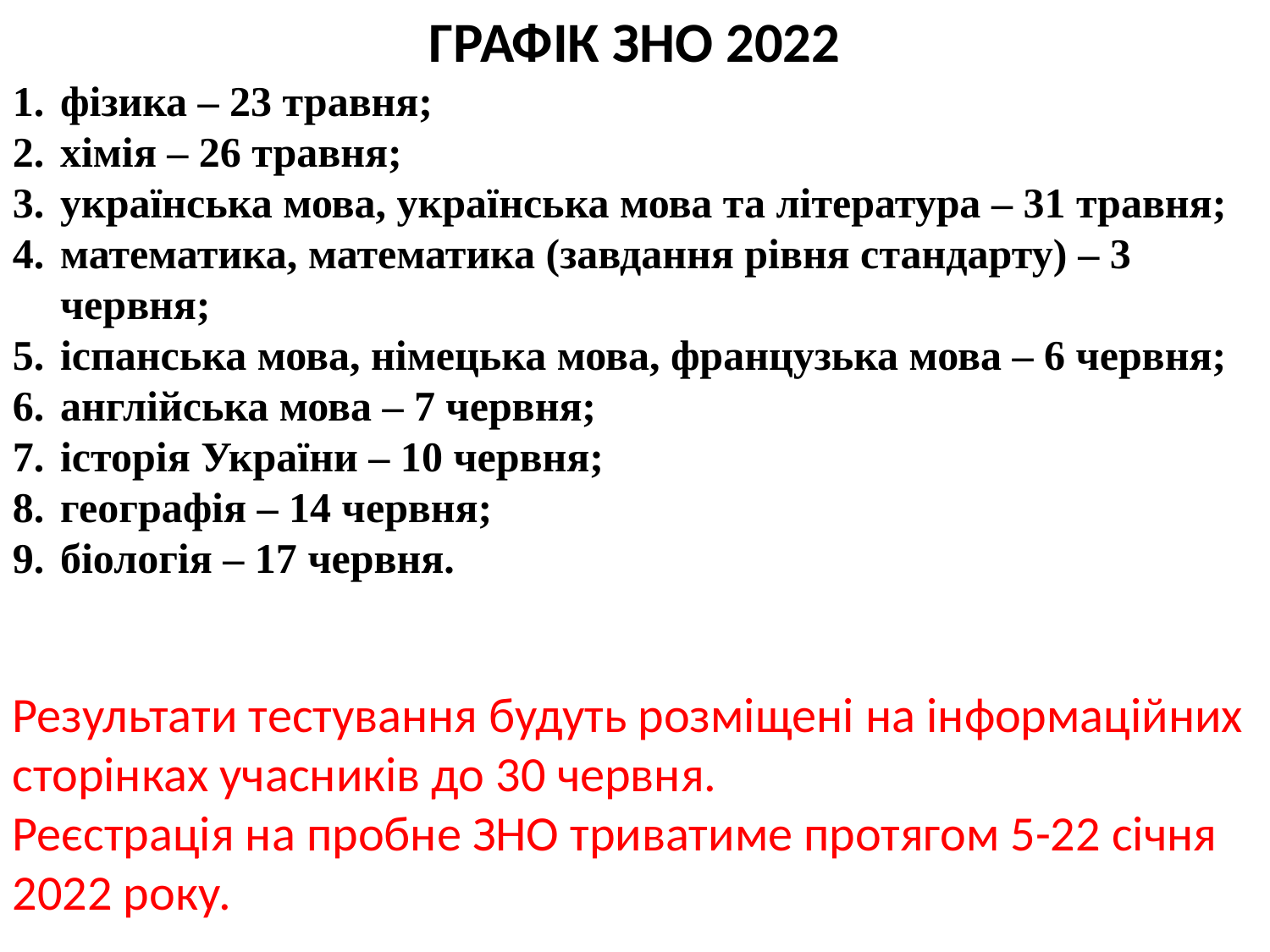

ГРАФІК ЗНО 2022
фізика – 23 травня;
хімія – 26 травня;
українська мова, українська мова та література – 31 травня;
математика, математика (завдання рівня стандарту) – 3 червня;
іспанська мова, німецька мова, французька мова – 6 червня;
англійська мова – 7 червня;
історія України – 10 червня;
географія – 14 червня;
біологія – 17 червня.

Результати тестування будуть розміщені на інформаційних сторінках учасників до 30 червня.
Реєстрація на пробне ЗНО триватиме протягом 5-22 січня 2022 року.